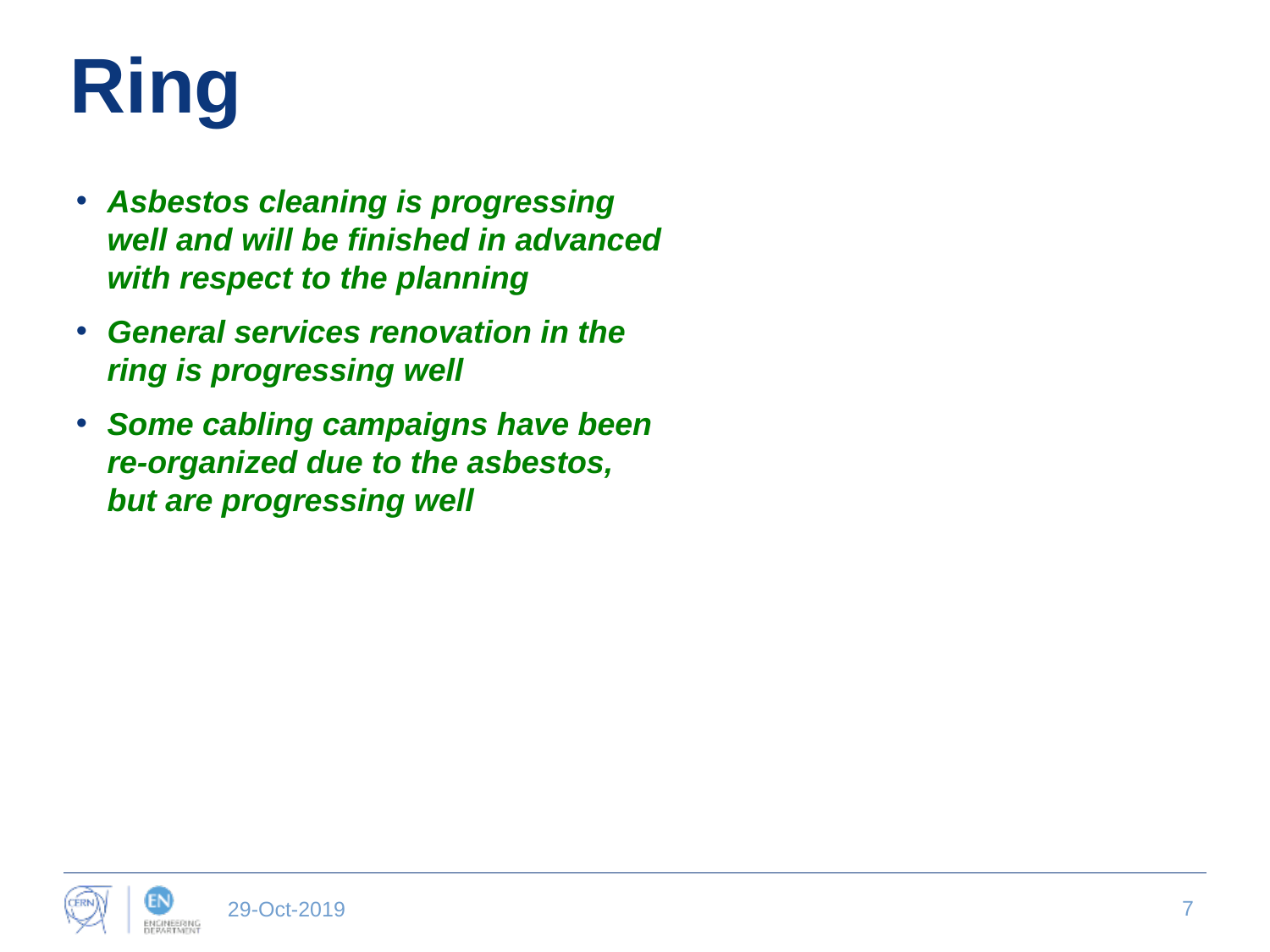

# Ring
Asbestos cleaning is progressing well and will be finished in advanced with respect to the planning
General services renovation in the ring is progressing well
Some cabling campaigns have been re-organized due to the asbestos, but are progressing well
29-Oct-2019
7